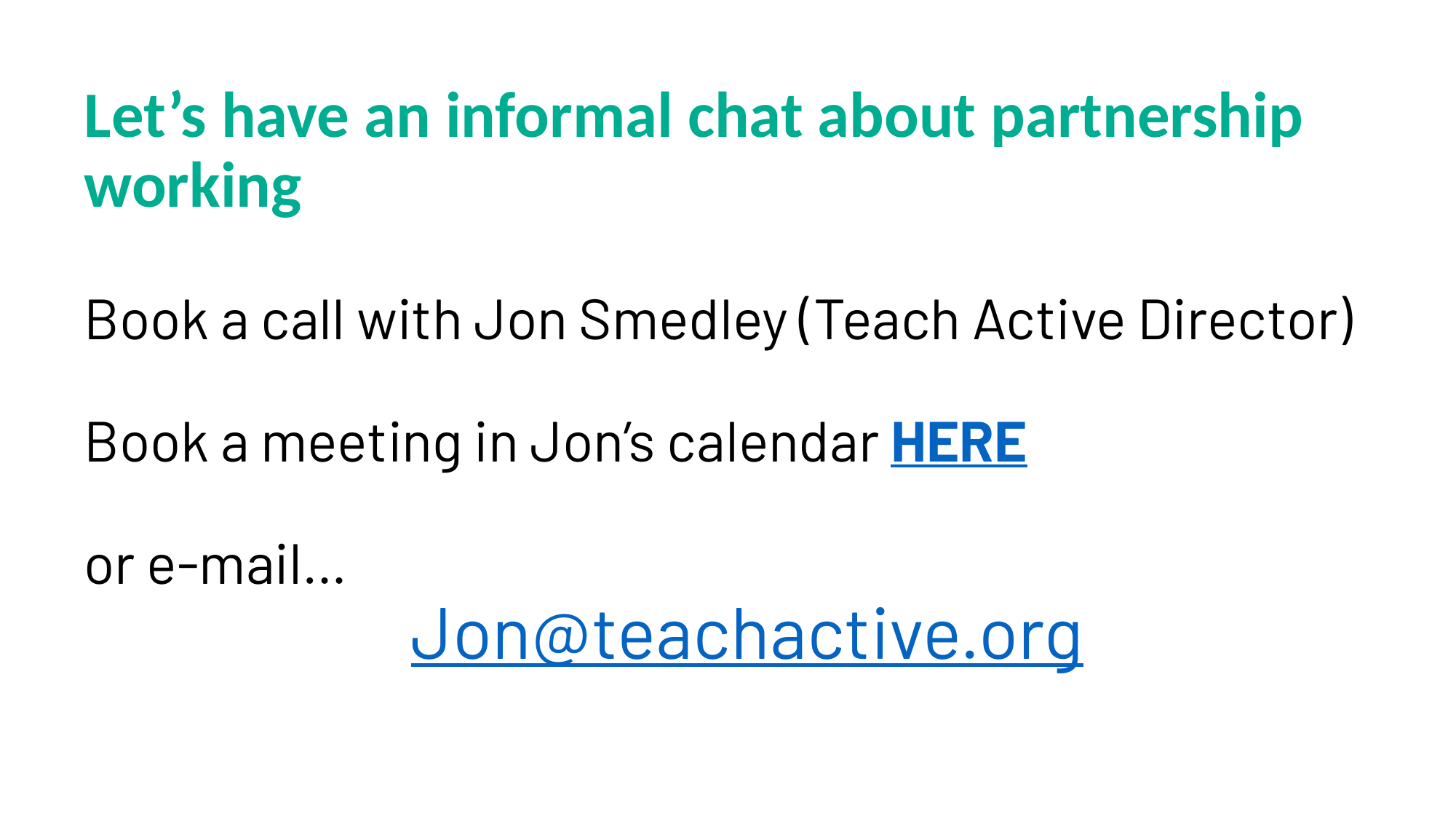

Let’s have an informal chat about partnership working

Book a call with Jon Smedley (Teach Active Director)

Book a meeting in Jon’s calendar HERE

or e-mail…
 Jon@teachactive.org